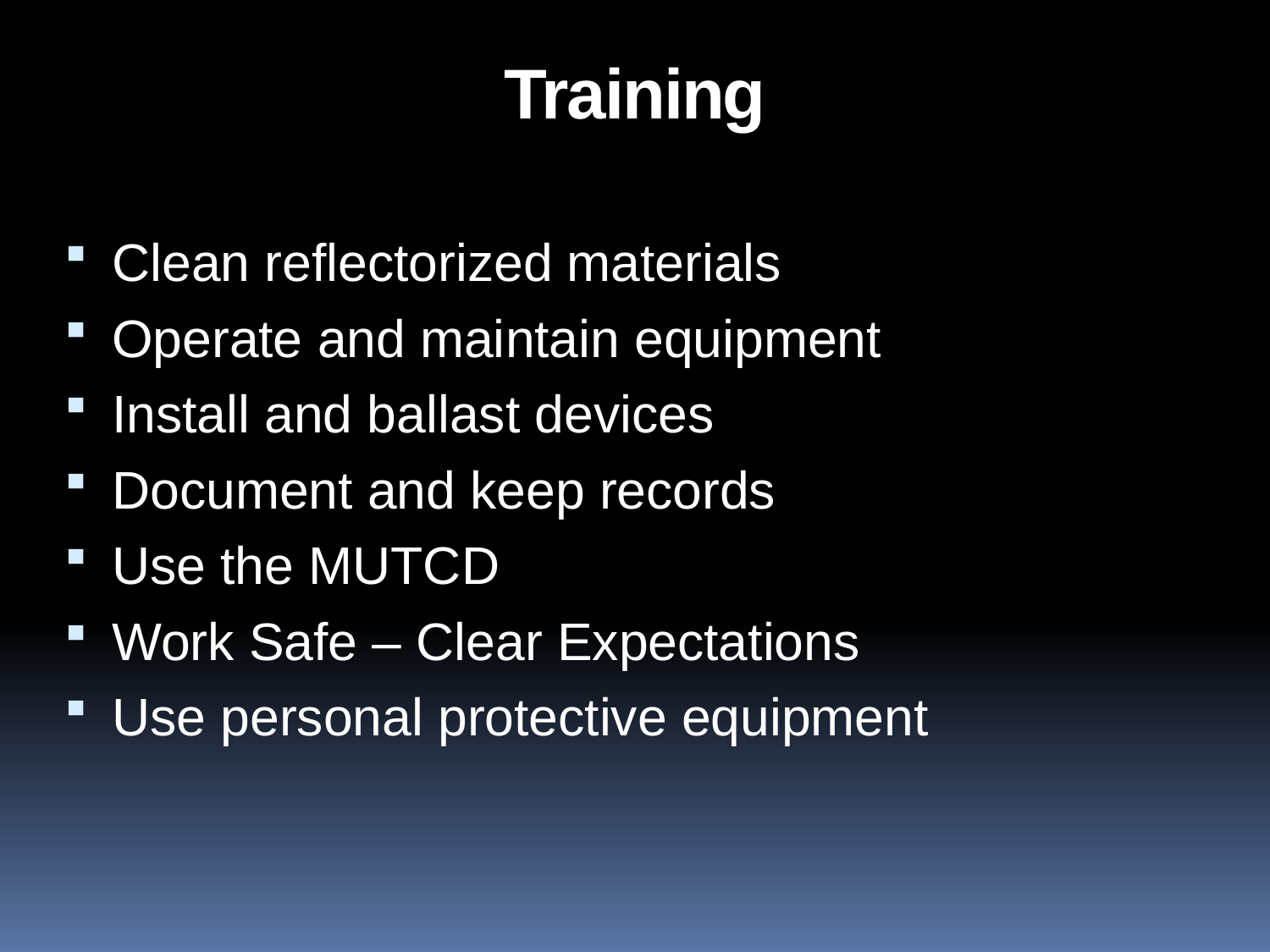

Training
Clean reflectorized materials
Operate and maintain equipment
Install and ballast devices
Document and keep records
Use the MUTCD
Work Safe – Clear Expectations
Use personal protective equipment